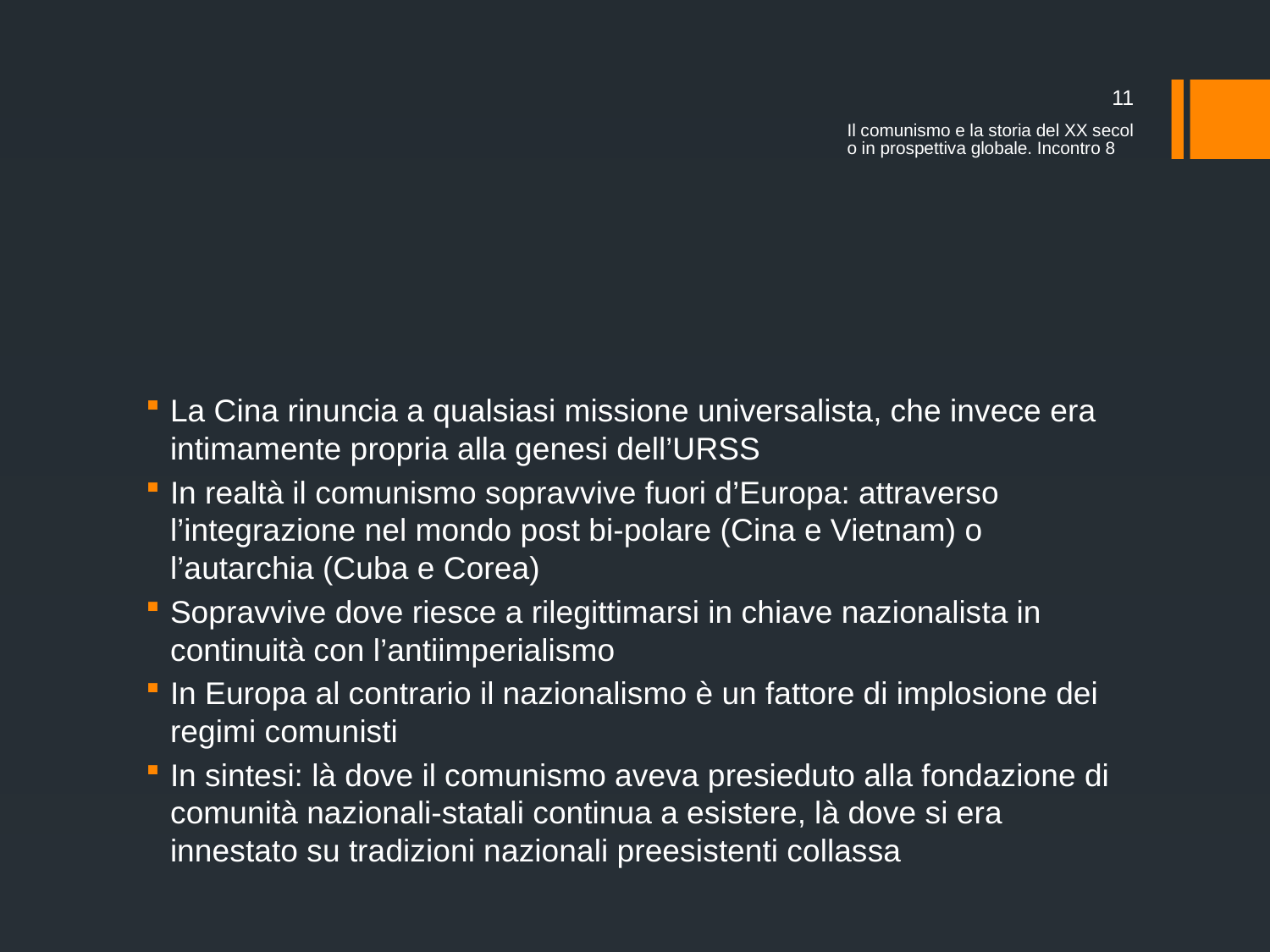

11
Il comunismo e la storia del XX secolo in prospettiva globale. Incontro 8
#
La Cina rinuncia a qualsiasi missione universalista, che invece era intimamente propria alla genesi dell’URSS
In realtà il comunismo sopravvive fuori d’Europa: attraverso l’integrazione nel mondo post bi-polare (Cina e Vietnam) o l’autarchia (Cuba e Corea)
Sopravvive dove riesce a rilegittimarsi in chiave nazionalista in continuità con l’antiimperialismo
In Europa al contrario il nazionalismo è un fattore di implosione dei regimi comunisti
In sintesi: là dove il comunismo aveva presieduto alla fondazione di comunità nazionali-statali continua a esistere, là dove si era innestato su tradizioni nazionali preesistenti collassa